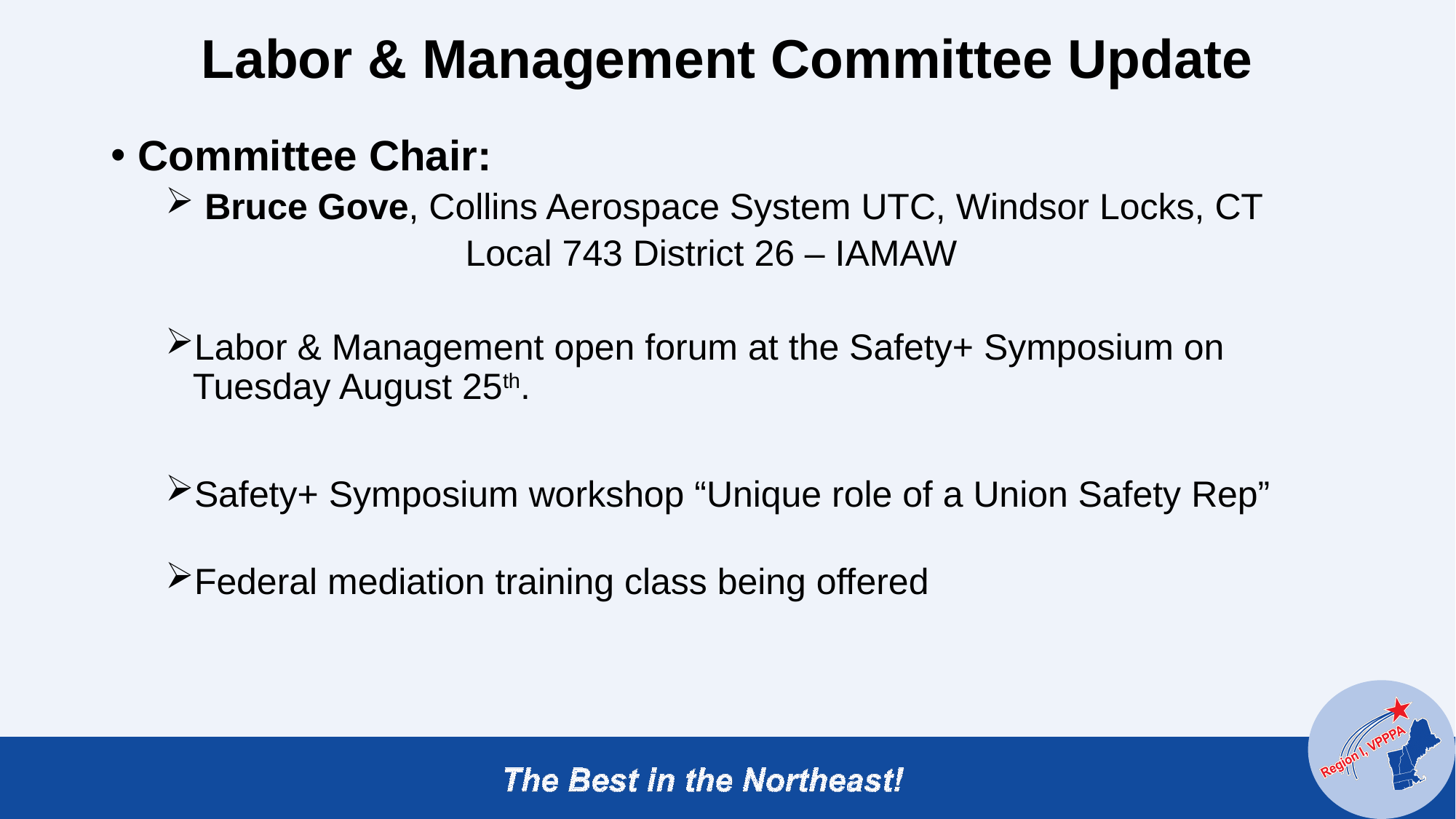

# Labor & Management Committee Update
Committee Chair:
 Bruce Gove, Collins Aerospace System UTC, Windsor Locks, CT
		        Local 743 District 26 – IAMAW

Labor & Management open forum at the Safety+ Symposium on Tuesday August 25th.

Safety+ Symposium workshop “Unique role of a Union Safety Rep”

Federal mediation training class being offered